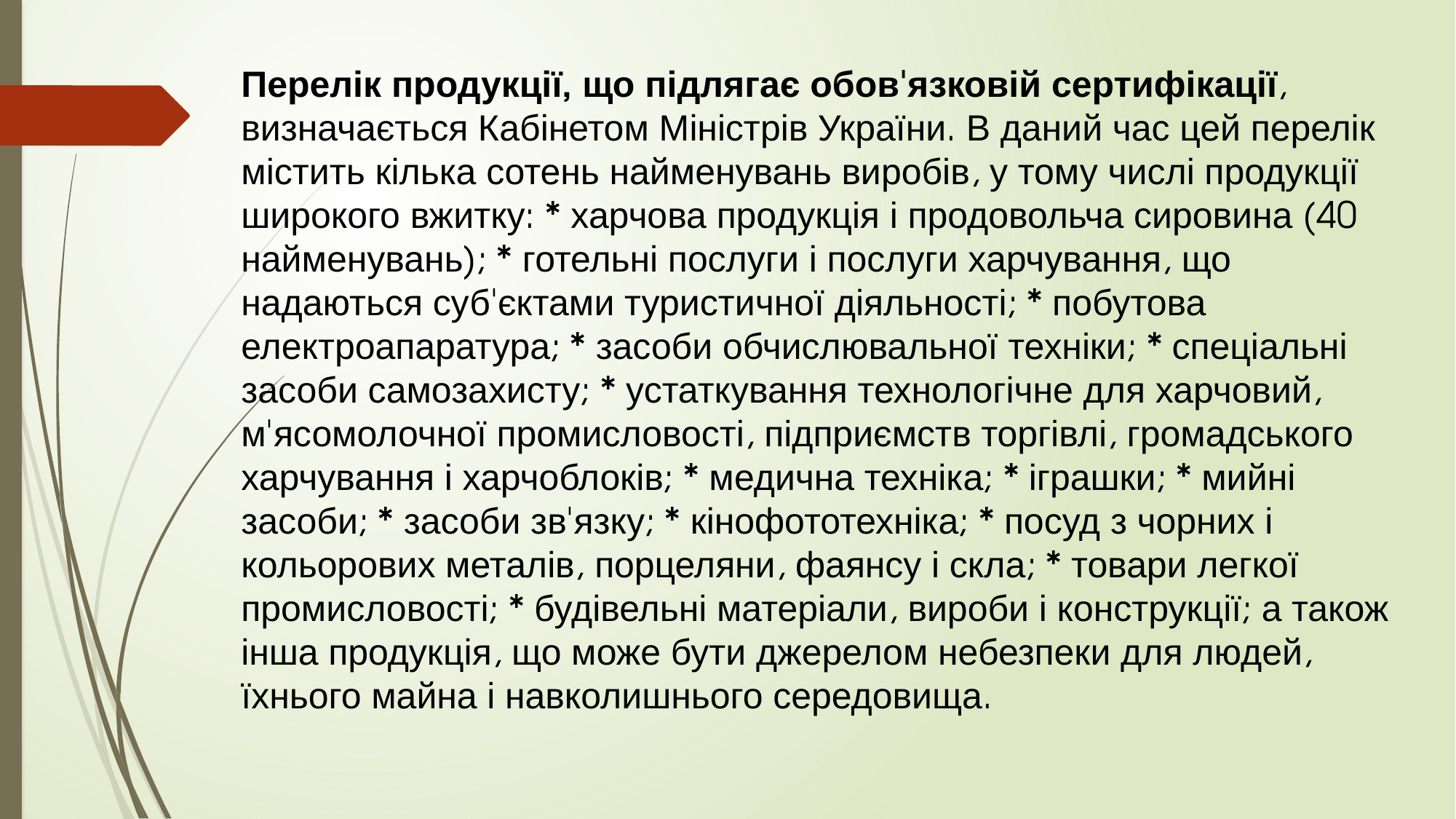

Перелік продукції, що підлягає обов'язковій сертифікації, визначається Кабінетом Міністрів України. В даний час цей перелік містить кілька сотень найменувань виробів, у тому числі продукції широкого вжитку: * харчова продукція і продовольча сировина (40 найменувань); * готельні послуги і послуги харчування, що надаються суб'єктами туристичної діяльності; * побутова електроапаратура; * засоби обчислювальної техніки; * спеціальні засоби самозахисту; * устаткування технологічне для харчовий, м'ясомолочної промисловості, підприємств торгівлі, громадського харчування і харчоблоків; * медична техніка; * іграшки; * мийні засоби; * засоби зв'язку; * кінофототехніка; * посуд з чорних і кольорових металів, порцеляни, фаянсу і скла; * товари легкої промисловості; * будівельні матеріали, вироби і конструкції; а також інша продукція, що може бути джерелом небезпеки для людей, їхнього майна і навколишнього середовища.